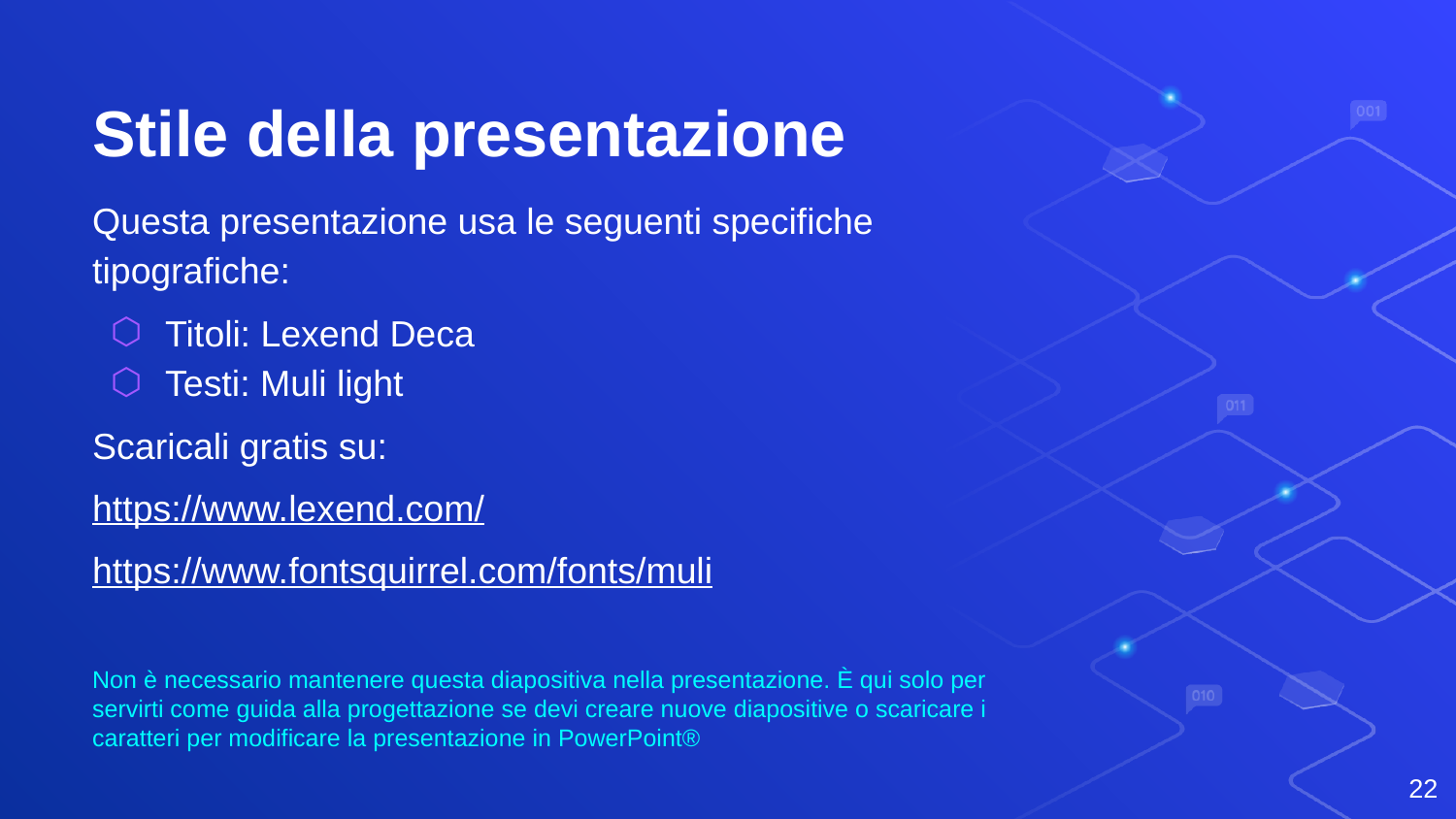

# Stile della presentazione
Questa presentazione usa le seguenti specifiche tipografiche:
Titoli: Lexend Deca
Testi: Muli light
Scaricali gratis su:
https://www.lexend.com/
https://www.fontsquirrel.com/fonts/muli

Non è necessario mantenere questa diapositiva nella presentazione. È qui solo per servirti come guida alla progettazione se devi creare nuove diapositive o scaricare i caratteri per modificare la presentazione in PowerPoint®

22